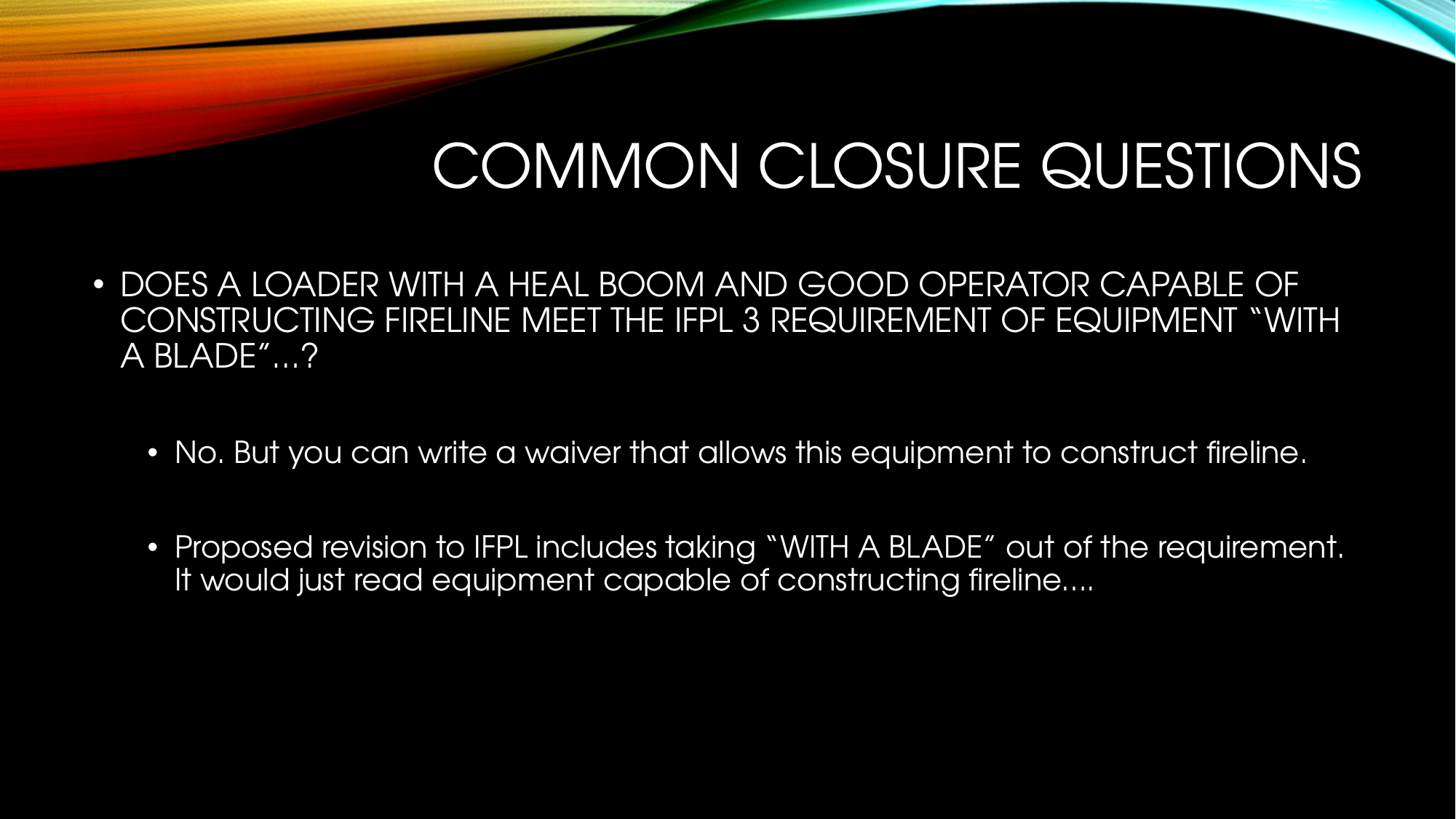

# Common closure questions
DOES A LOADER WITH A HEAL BOOM AND GOOD OPERATOR CAPABLE OF CONSTRUCTING FIRELINE MEET THE IFPL 3 REQUIREMENT OF EQUIPMENT “WITH A BLADE”…?

No. But you can write a waiver that allows this equipment to construct fireline.

Proposed revision to IFPL includes taking “WITH A BLADE” out of the requirement. It would just read equipment capable of constructing fireline….